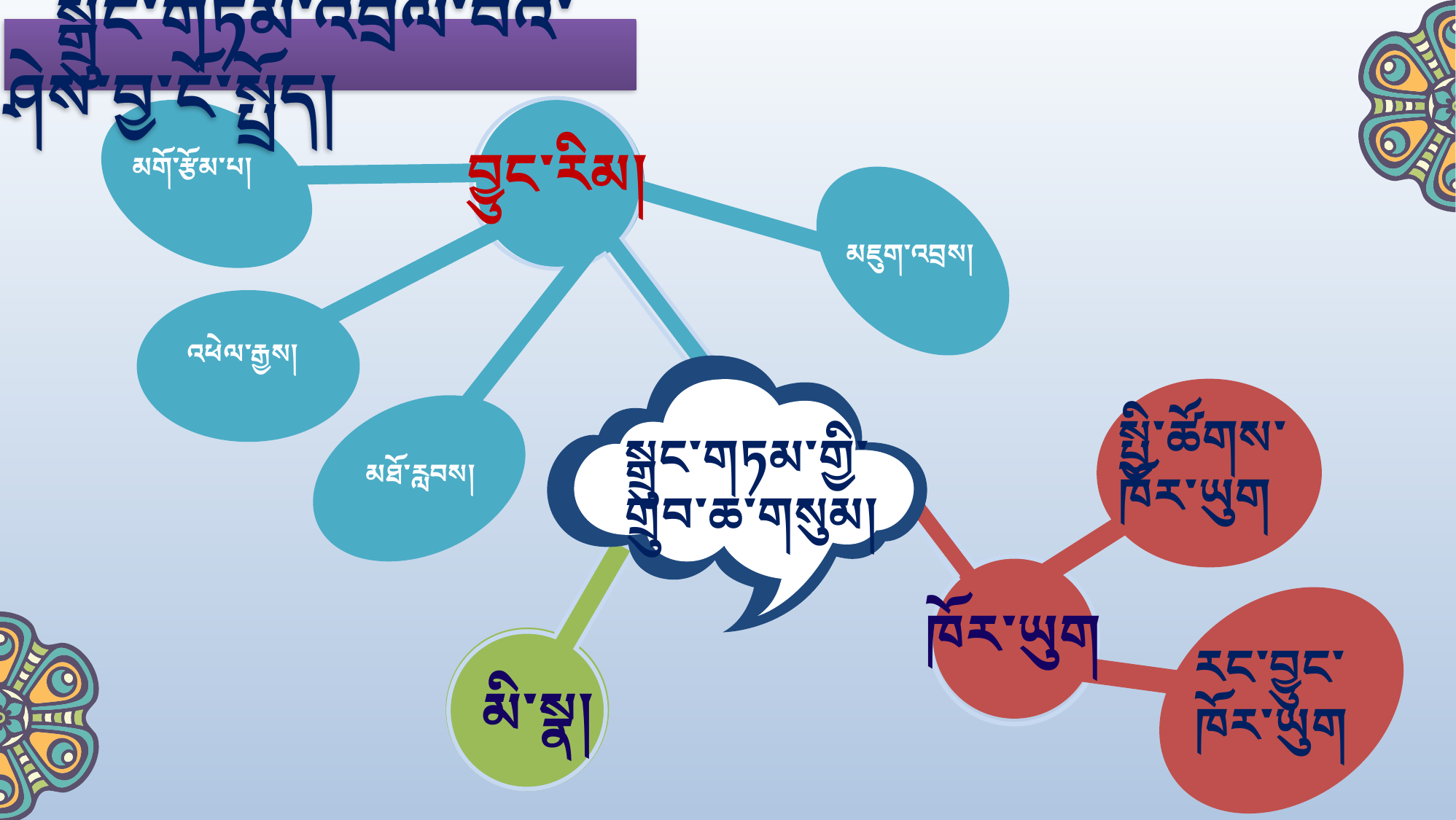

སྒྲུང་གཏམ་འབྲེལ་བའི་ཤེས་བྱ་ངོ་སྤྲོད།

བྱུང་རིམ།
མགོ་རྩོམ་པ།
མཇུག་འབྲས།
འཕེལ་རྒྱས།
སྤྱི་ཚོགས་
ཁོར་ཡུག
སྒྲུང་གཏམ་གྱི་
གྲུབ་ཆ་གསུམ།
མཐོ་རླབས།
ཁོར་ཡུག
རང་བྱུང་
ཁོར་ཡུག
མི་སྣ།